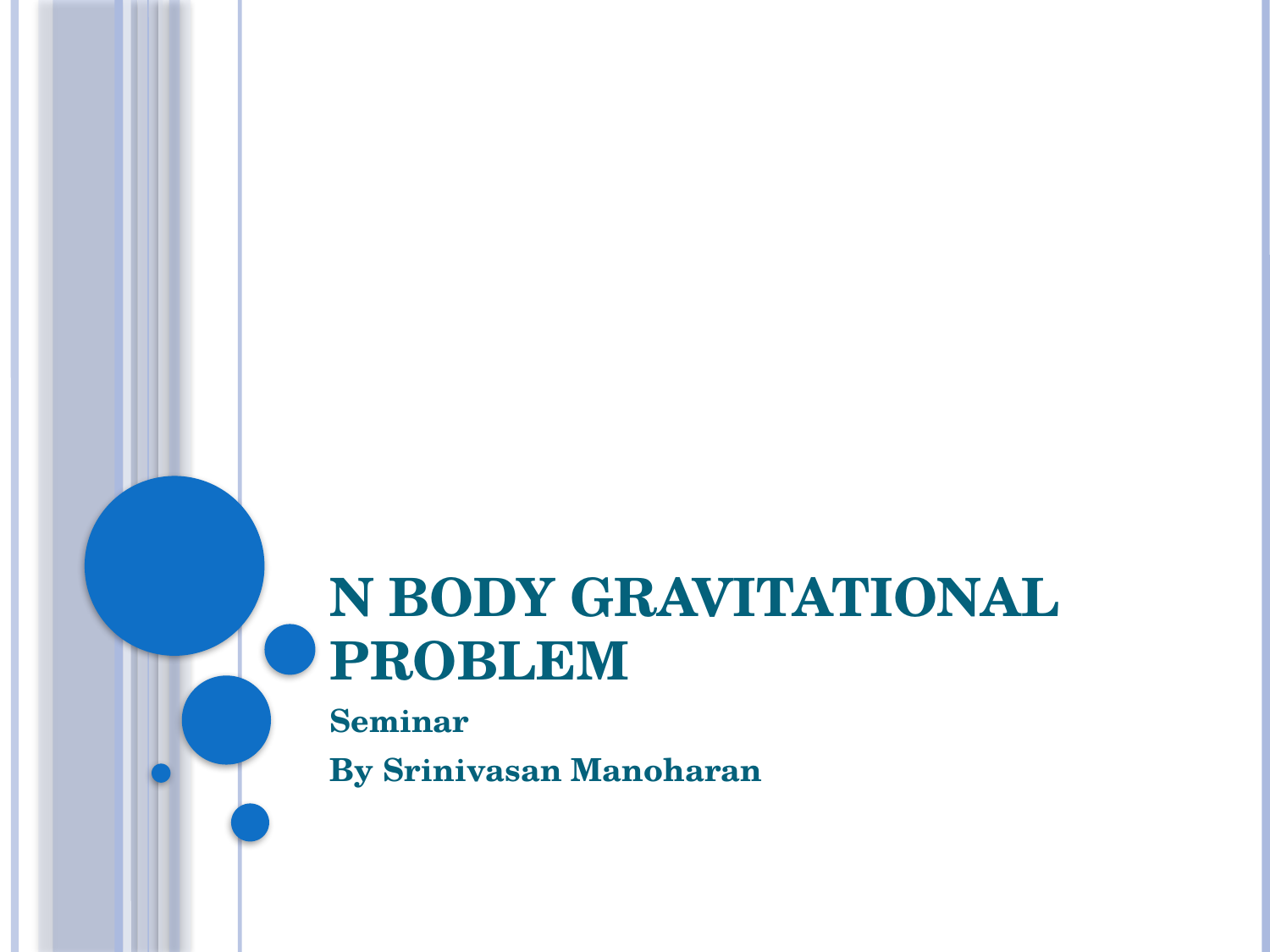

# N Body Gravitational Problem
Seminar
By Srinivasan Manoharan